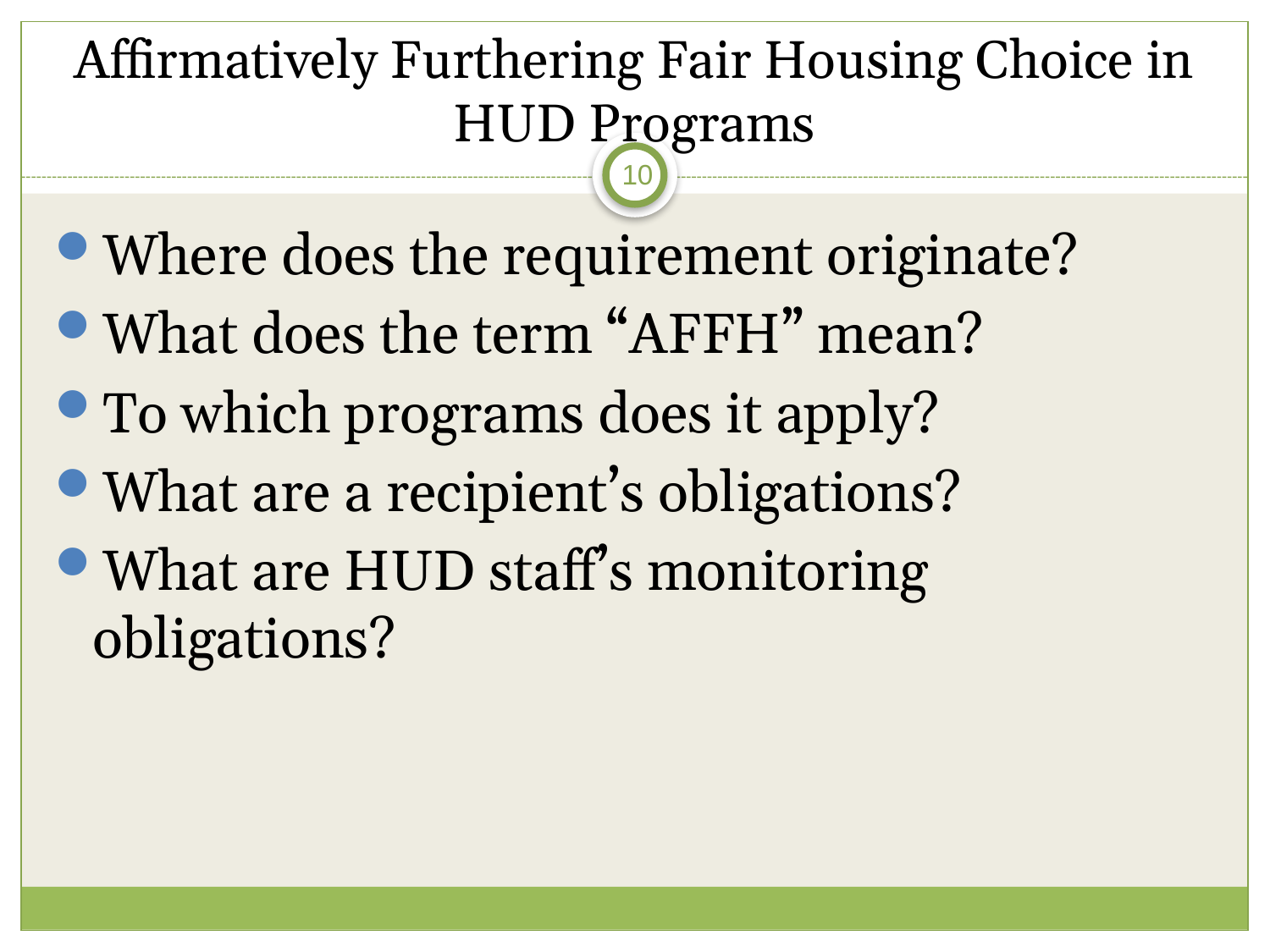

# Affirmatively Furthering Fair Housing Choice in HUD Programs
10
Where does the requirement originate?
What does the term “AFFH” mean?
To which programs does it apply?
What are a recipient’s obligations?
What are HUD staff’s monitoring obligations?